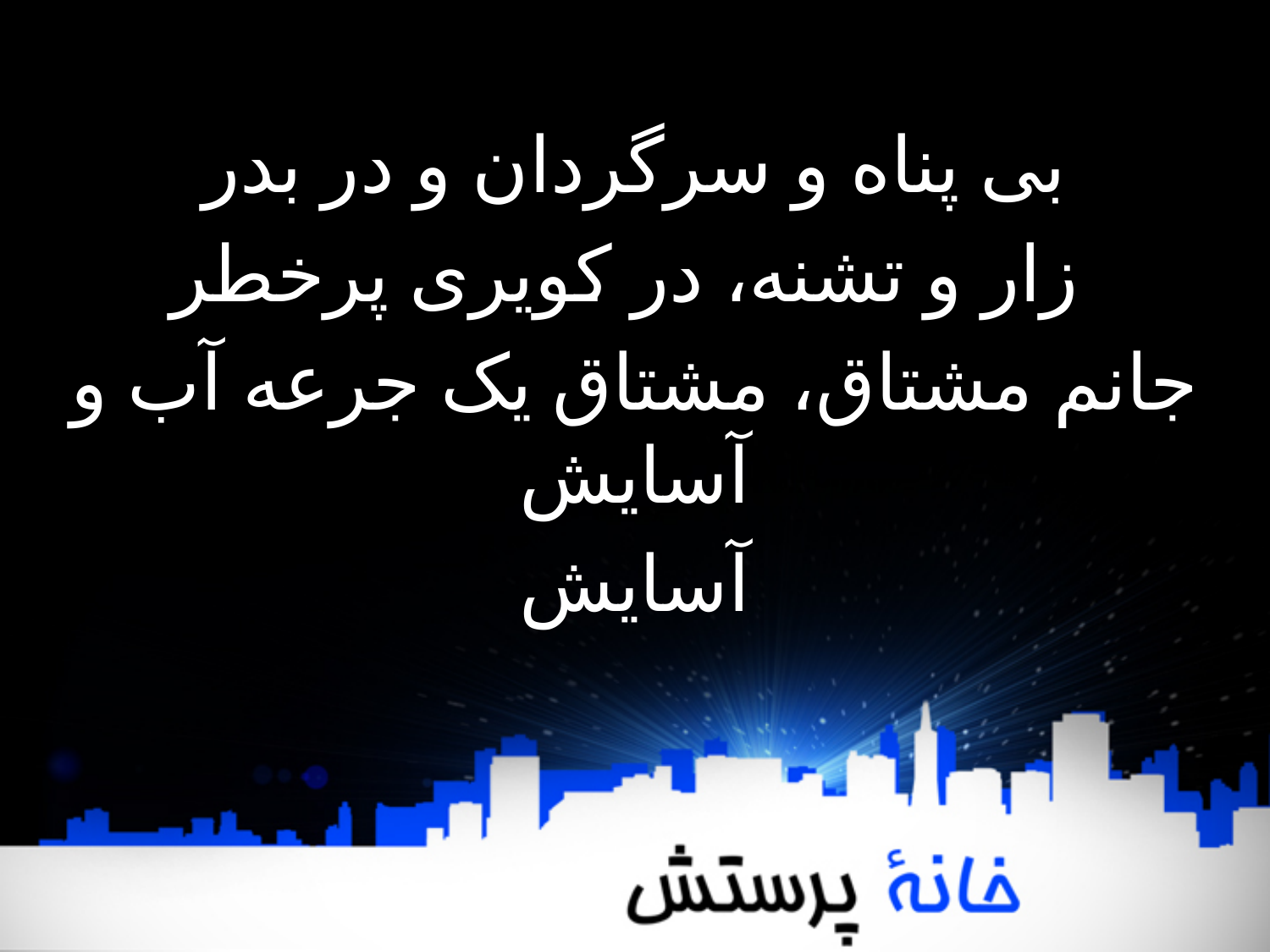

بی پناه و سرگردان و در بدر
زار و تشنه، در کویری پرخطر
جانم مشتاق، مشتاق یک جرعه آب و آسایش
آسایش